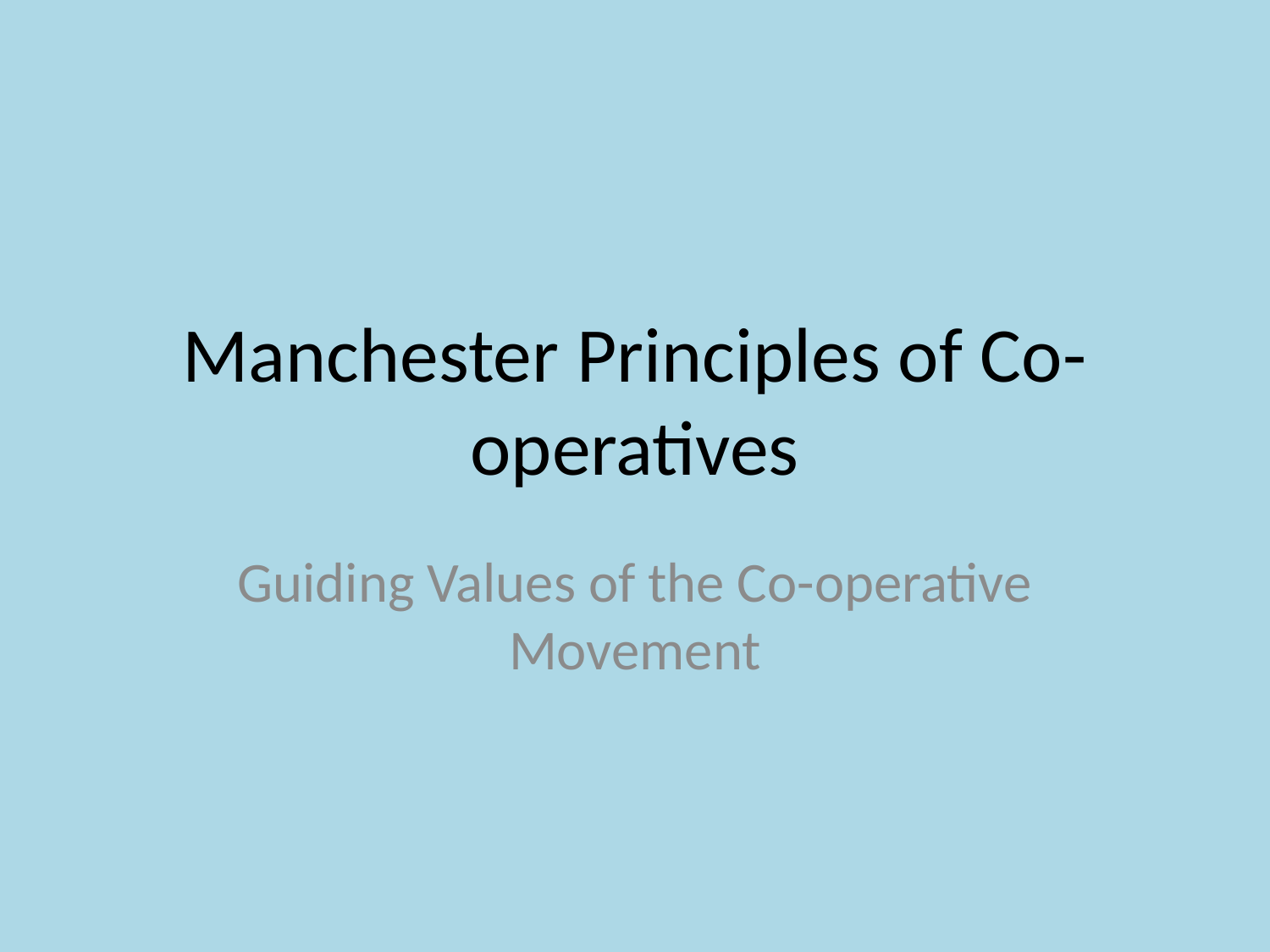

# Manchester Principles of Co-operatives
Guiding Values of the Co-operative Movement